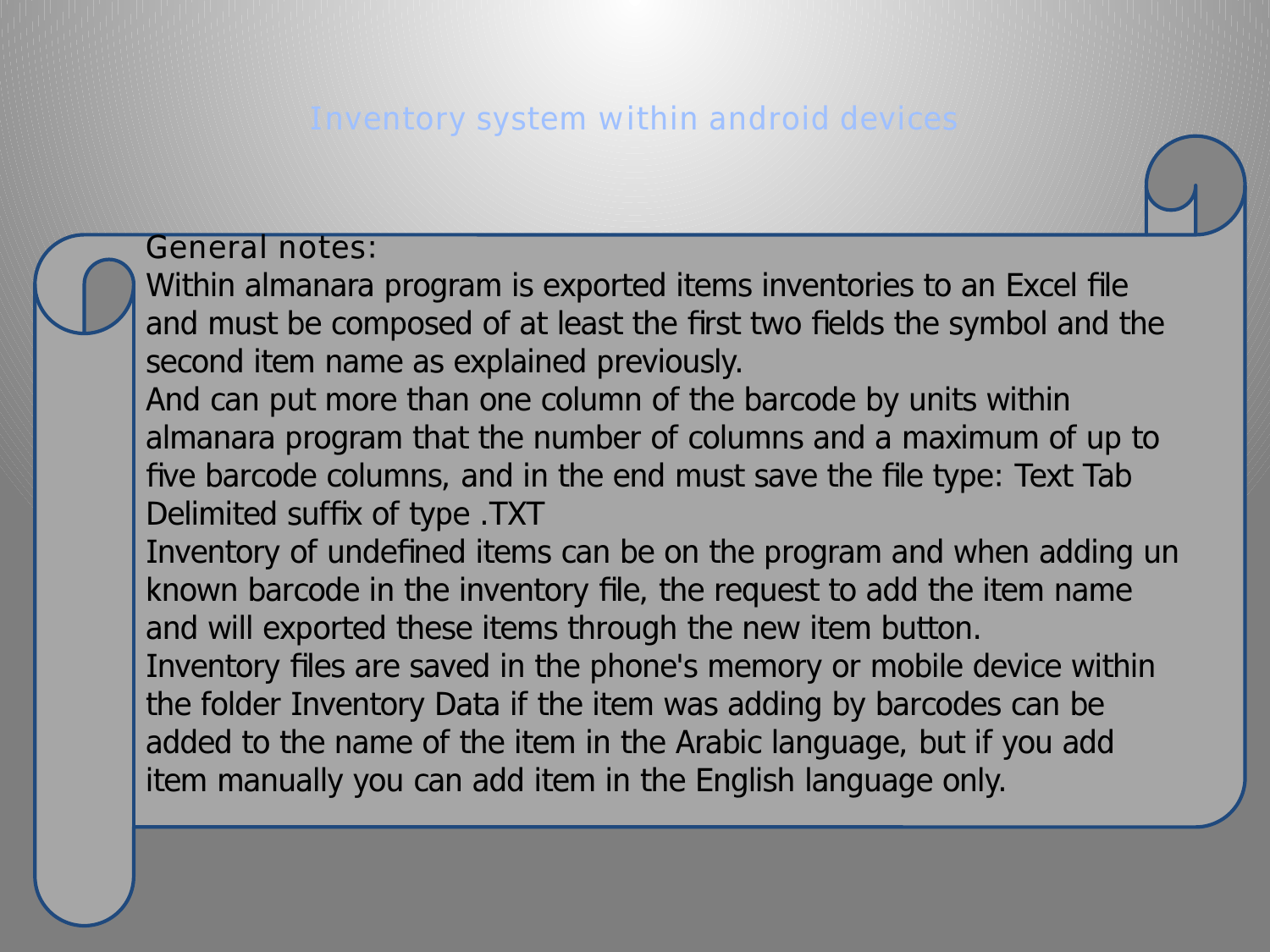

# Inventory system within android devices
General notes:
Within almanara program is exported items inventories to an Excel file and must be composed of at least the first two fields the symbol and the second item name as explained previously.
And can put more than one column of the barcode by units within almanara program that the number of columns and a maximum of up to five barcode columns, and in the end must save the file type: Text Tab Delimited suffix of type .TXT
Inventory of undefined items can be on the program and when adding un known barcode in the inventory file, the request to add the item name and will exported these items through the new item button.
Inventory files are saved in the phone's memory or mobile device within the folder Inventory Data if the item was adding by barcodes can be added to the name of the item in the Arabic language, but if you add item manually you can add item in the English language only.